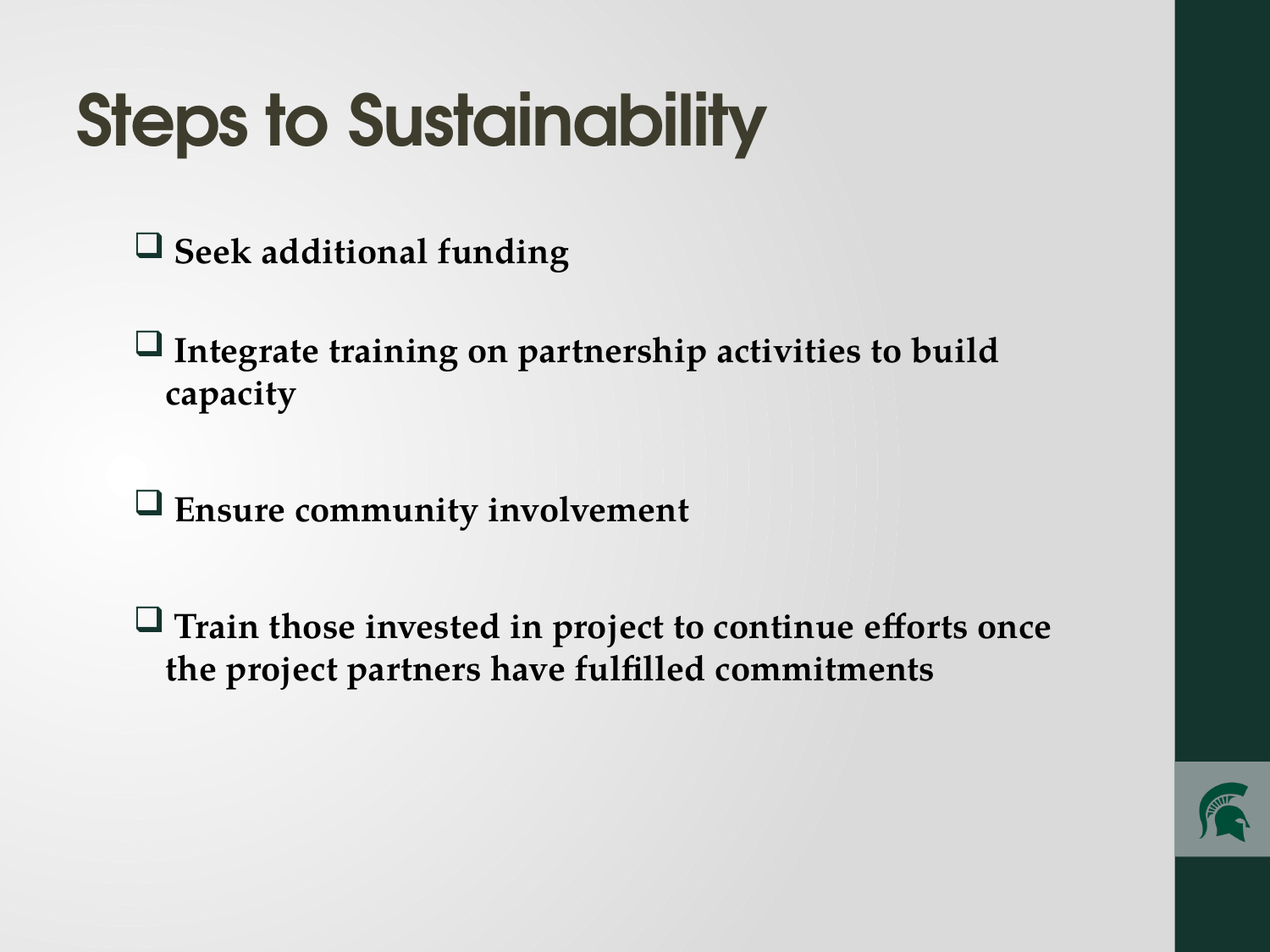

# Steps to	 Sustainability
 Seek additional funding

 Integrate training on partnership activities to build capacity

 Ensure community involvement

 Train those invested in project to continue efforts once the project partners have fulfilled commitments